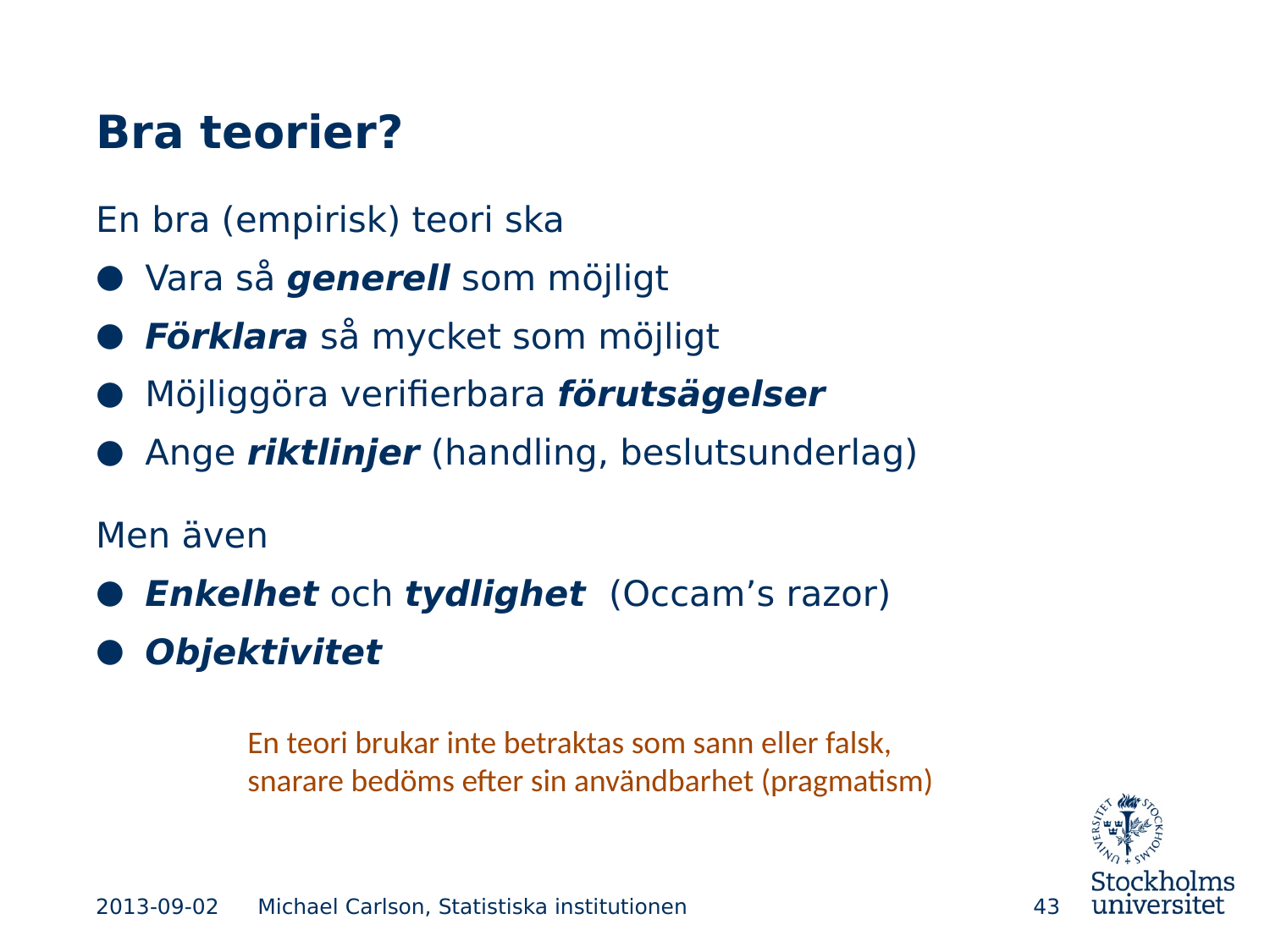

# Bra teorier?
En bra (empirisk) teori ska
Vara så generell som möjligt
Förklara så mycket som möjligt
Möjliggöra verifierbara förutsägelser
Ange riktlinjer (handling, beslutsunderlag)
Men även
Enkelhet och tydlighet  (Occam’s razor)
Objektivitet
En teori brukar inte betraktas som sann eller falsk, snarare bedöms efter sin användbarhet (pragmatism)
2013-09-02
Michael Carlson, Statistiska institutionen
43